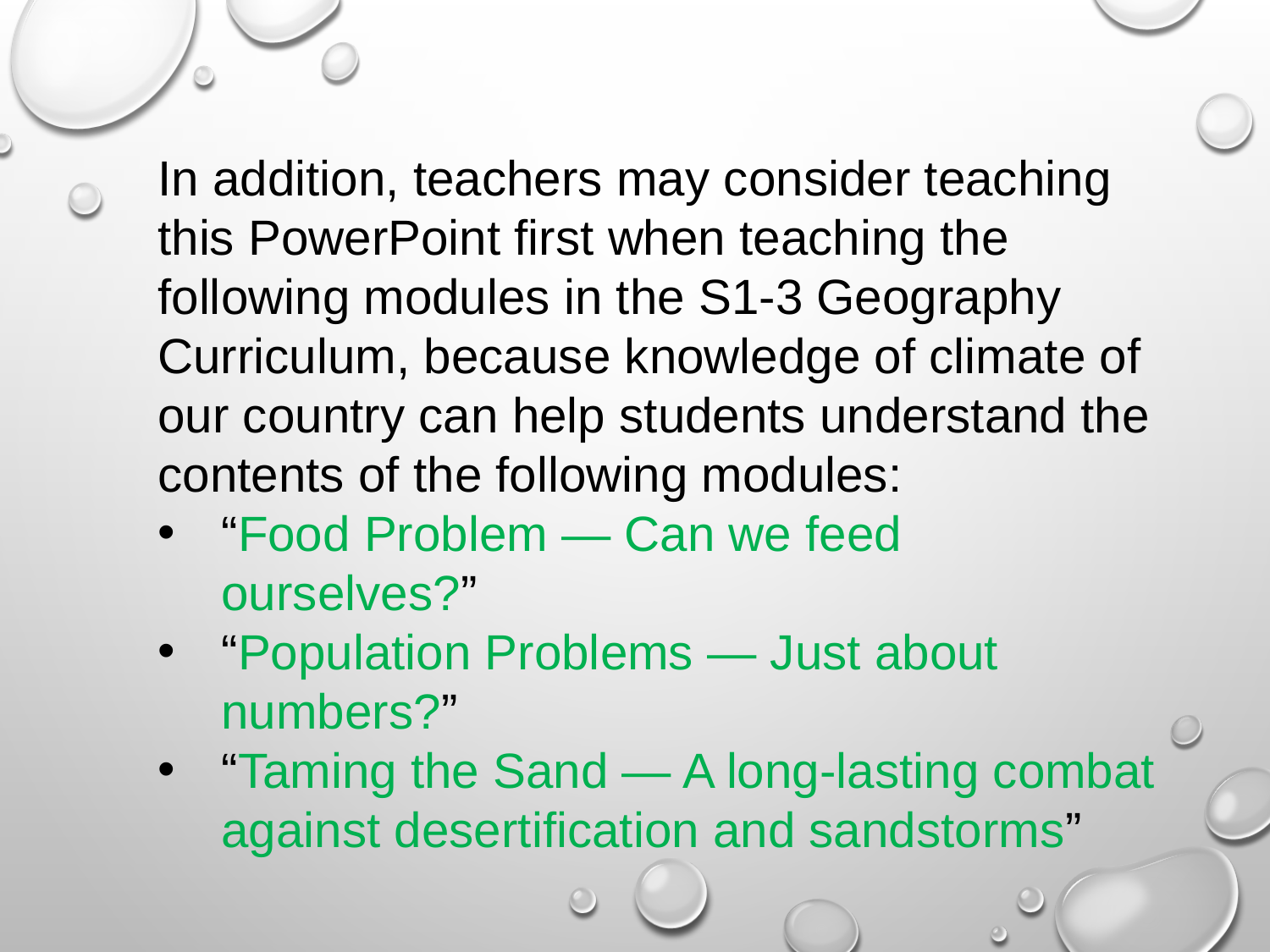

In addition, teachers may consider teaching this PowerPoint first when teaching the following modules in the S1-3 Geography Curriculum, because knowledge of climate of our country can help students understand the contents of the following modules:
“Food Problem — Can we feed ourselves?”
“Population Problems — Just about numbers?”
“Taming the Sand — A long-lasting combat against desertification and sandstorms”